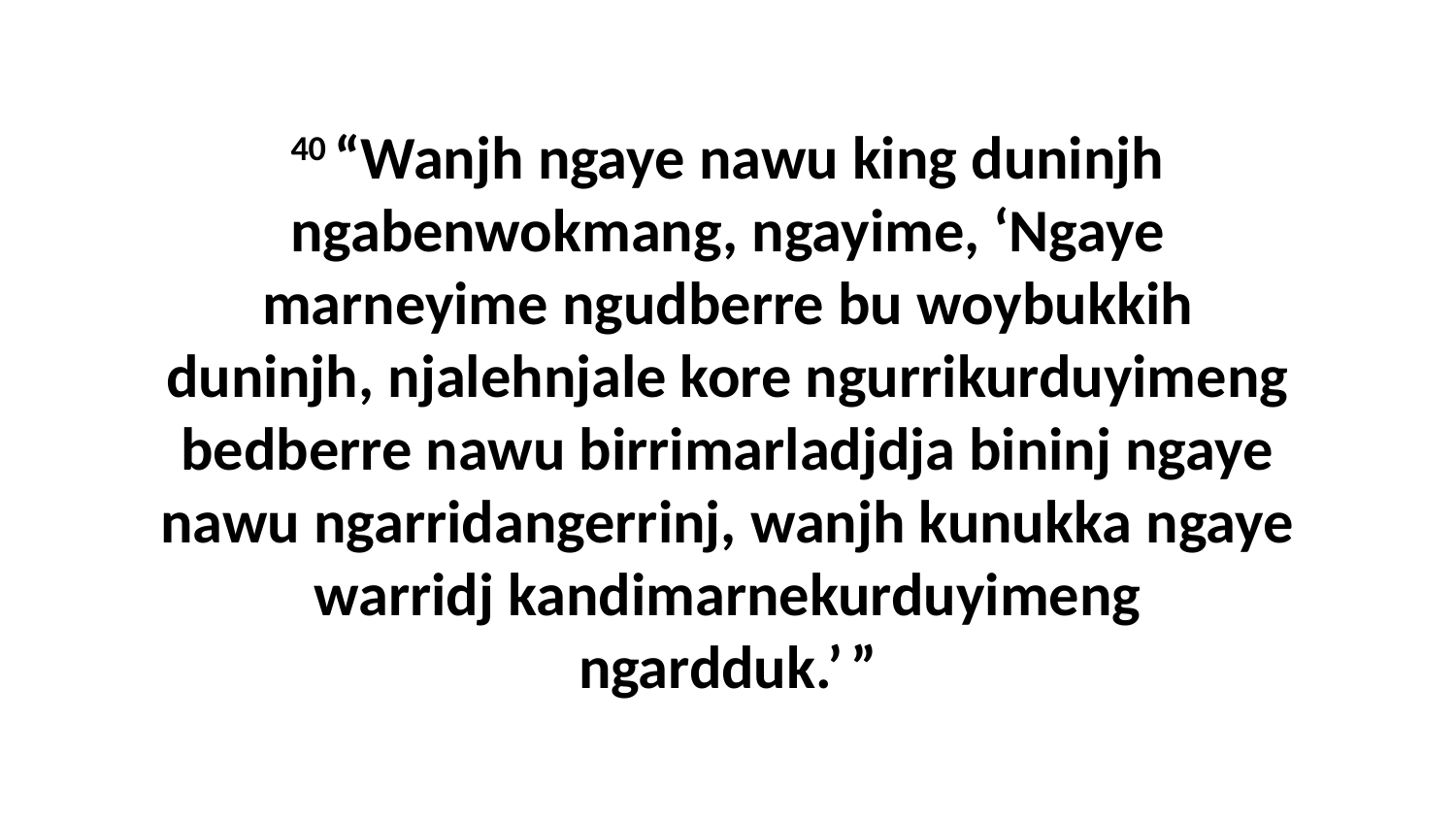

40 “Wanjh ngaye nawu king duninjh ngabenwokmang, ngayime, ‘Ngaye marneyime ngudberre bu woybukkih duninjh, njalehnjale kore ngurrikurduyimeng bedberre nawu birrimarladjdja bininj ngaye nawu ngarridangerrinj, wanjh kunukka ngaye warridj kandimarnekurduyimeng ngardduk.’ ”